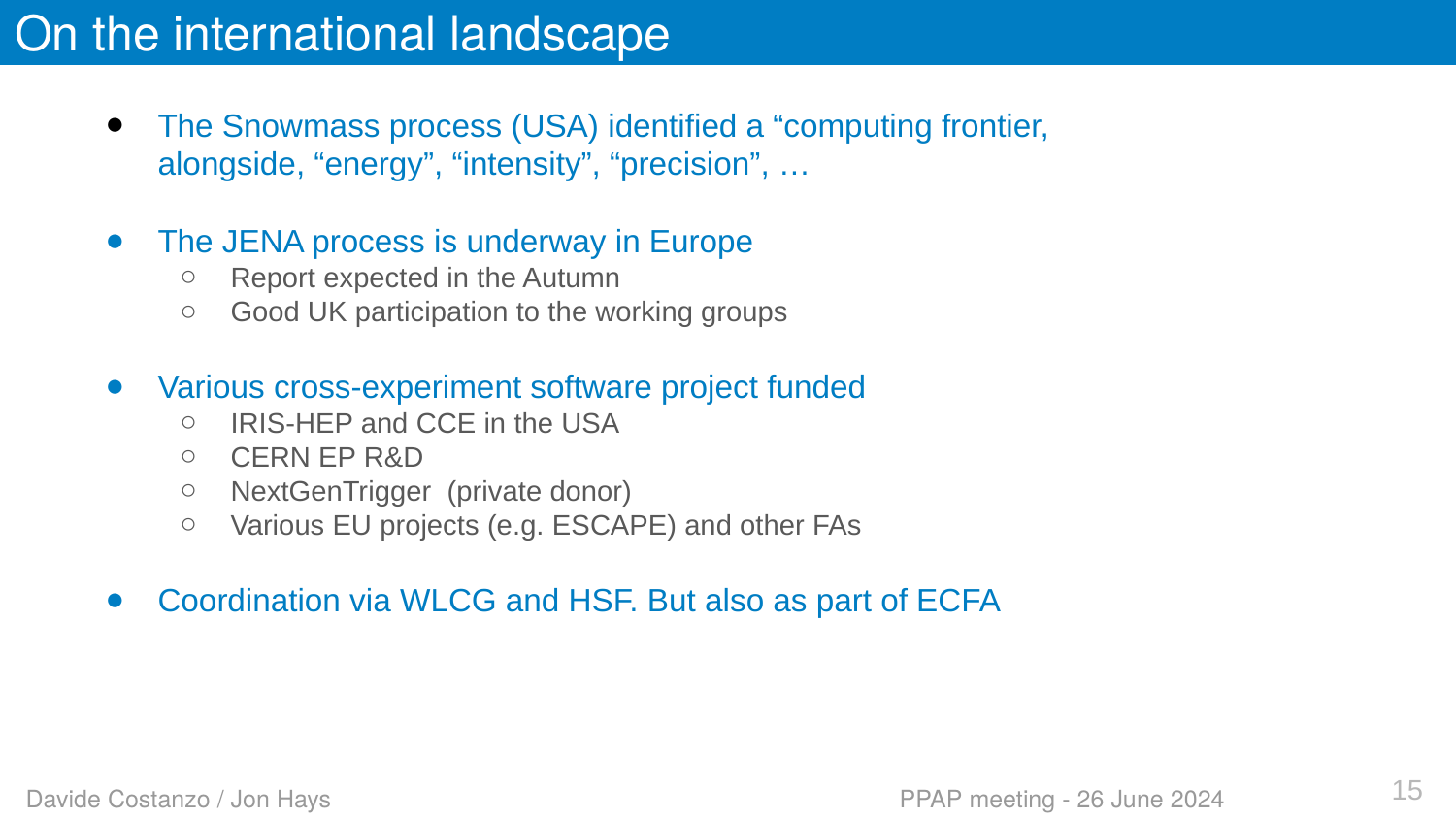

# On the international landscape
The Snowmass process (USA) identified a “computing frontier, alongside, “energy”, “intensity”, “precision”, …

The JENA process is underway in Europe
Report expected in the Autumn
Good UK participation to the working groups

Various cross-experiment software project funded
IRIS-HEP and CCE in the USA
CERN EP R&D
NextGenTrigger  (private donor)
Various EU projects (e.g. ESCAPE) and other FAs

Coordination via WLCG and HSF. But also as part of ECFA

15